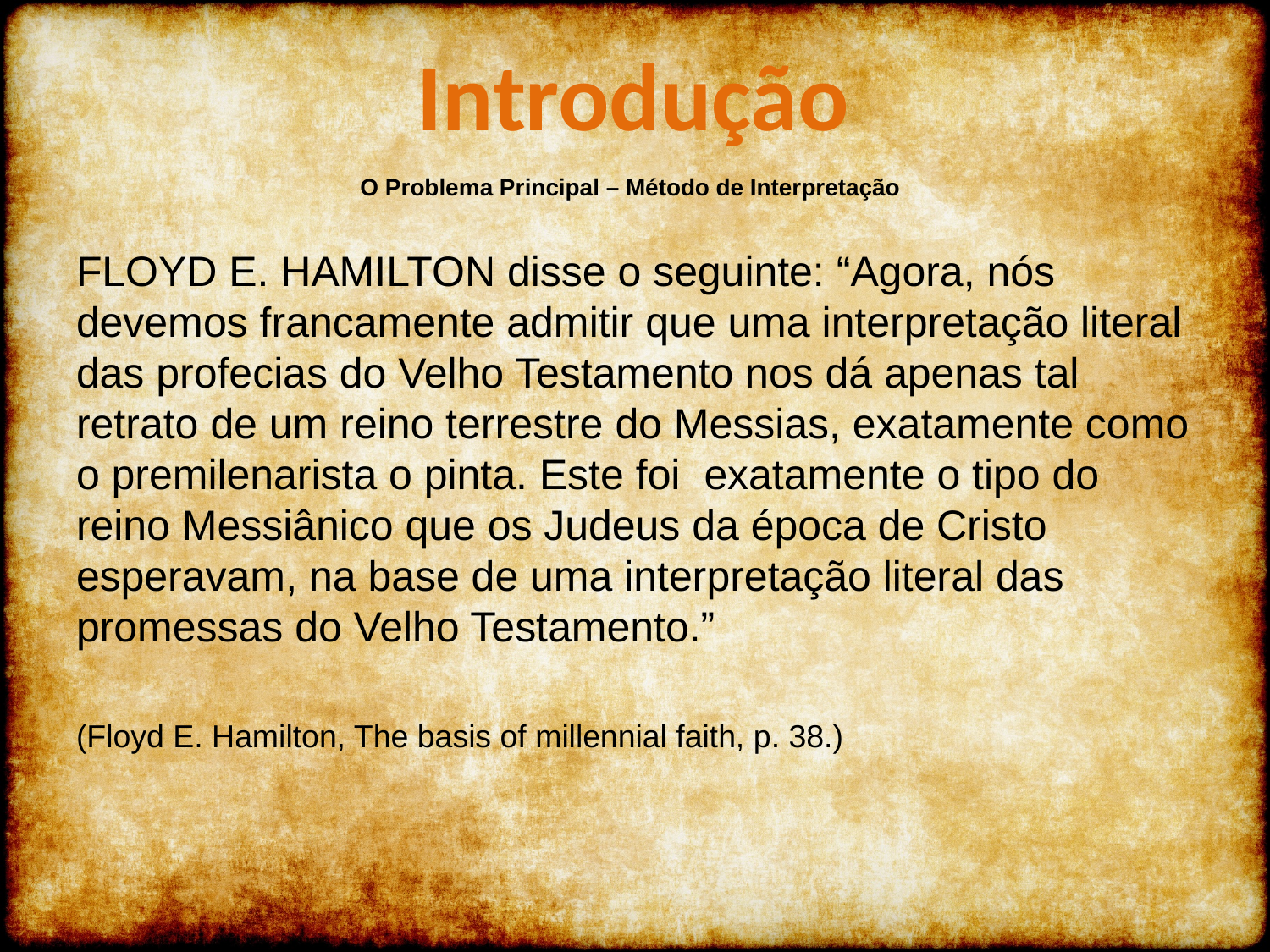

Introdução
O Problema Principal – Método de Interpretação

FLOYD E. HAMILTON disse o seguinte: “Agora, nós devemos francamente admitir que uma interpretação literal das profecias do Velho Testamento nos dá apenas tal retrato de um reino terrestre do Messias, exatamente como o premilenarista o pinta. Este foi  exatamente o tipo do reino Messiânico que os Judeus da época de Cristo esperavam, na base de uma interpretação literal das promessas do Velho Testamento.”

(Floyd E. Hamilton, The basis of millennial faith, p. 38.)